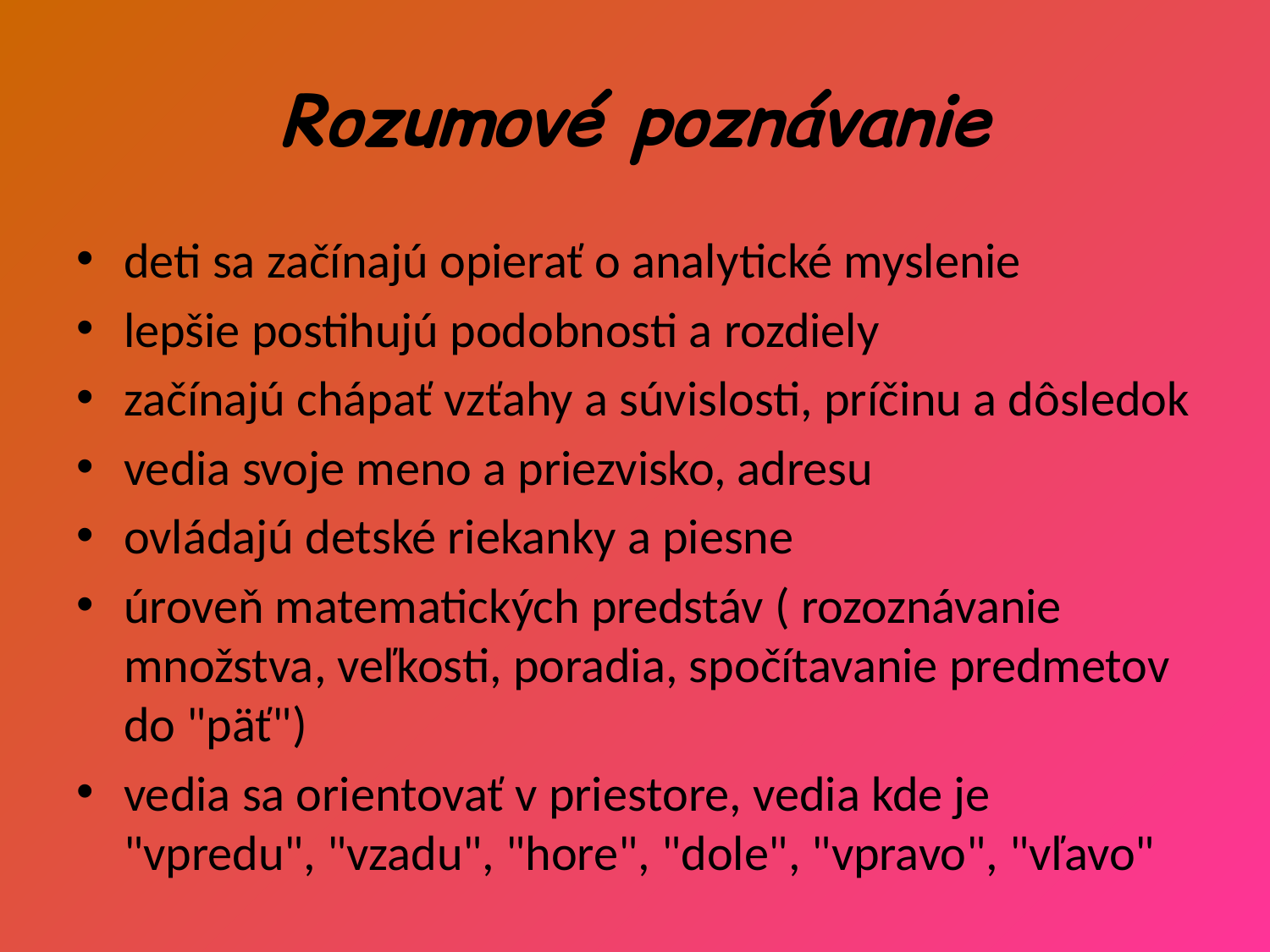

# Rozumové poznávanie
deti sa začínajú opierať o analytické myslenie
lepšie postihujú podobnosti a rozdiely
začínajú chápať vzťahy a súvislosti, príčinu a dôsledok
vedia svoje meno a priezvisko, adresu
ovládajú detské riekanky a piesne
úroveň matematických predstáv ( rozoznávanie množstva, veľkosti, poradia, spočítavanie predmetov do "päť")
vedia sa orientovať v priestore, vedia kde je "vpredu", "vzadu", "hore", "dole", "vpravo", "vľavo"